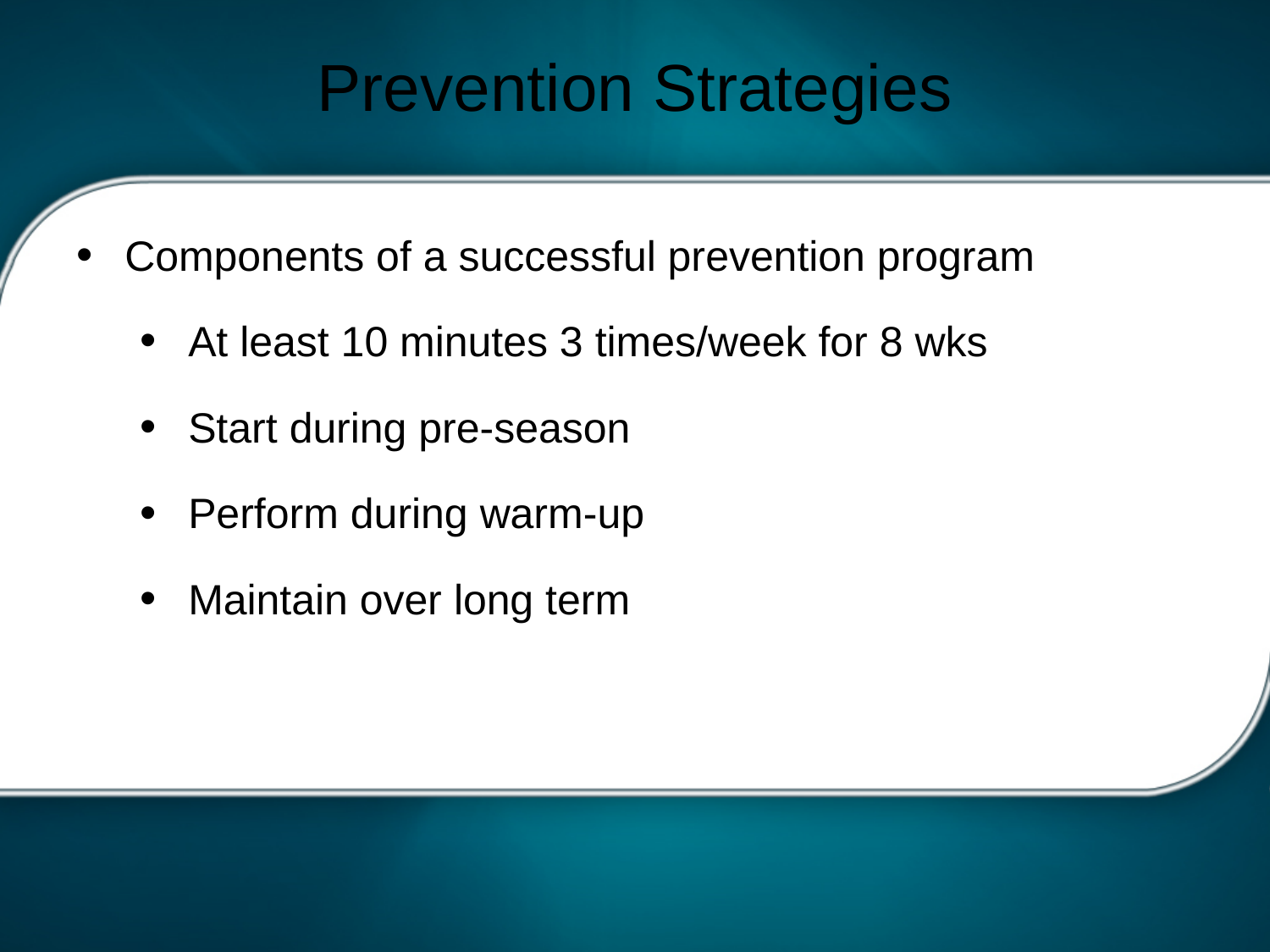

# Prevention Strategies
Components of a successful prevention program
At least 10 minutes 3 times/week for 8 wks
Start during pre-season
Perform during warm-up
Maintain over long term